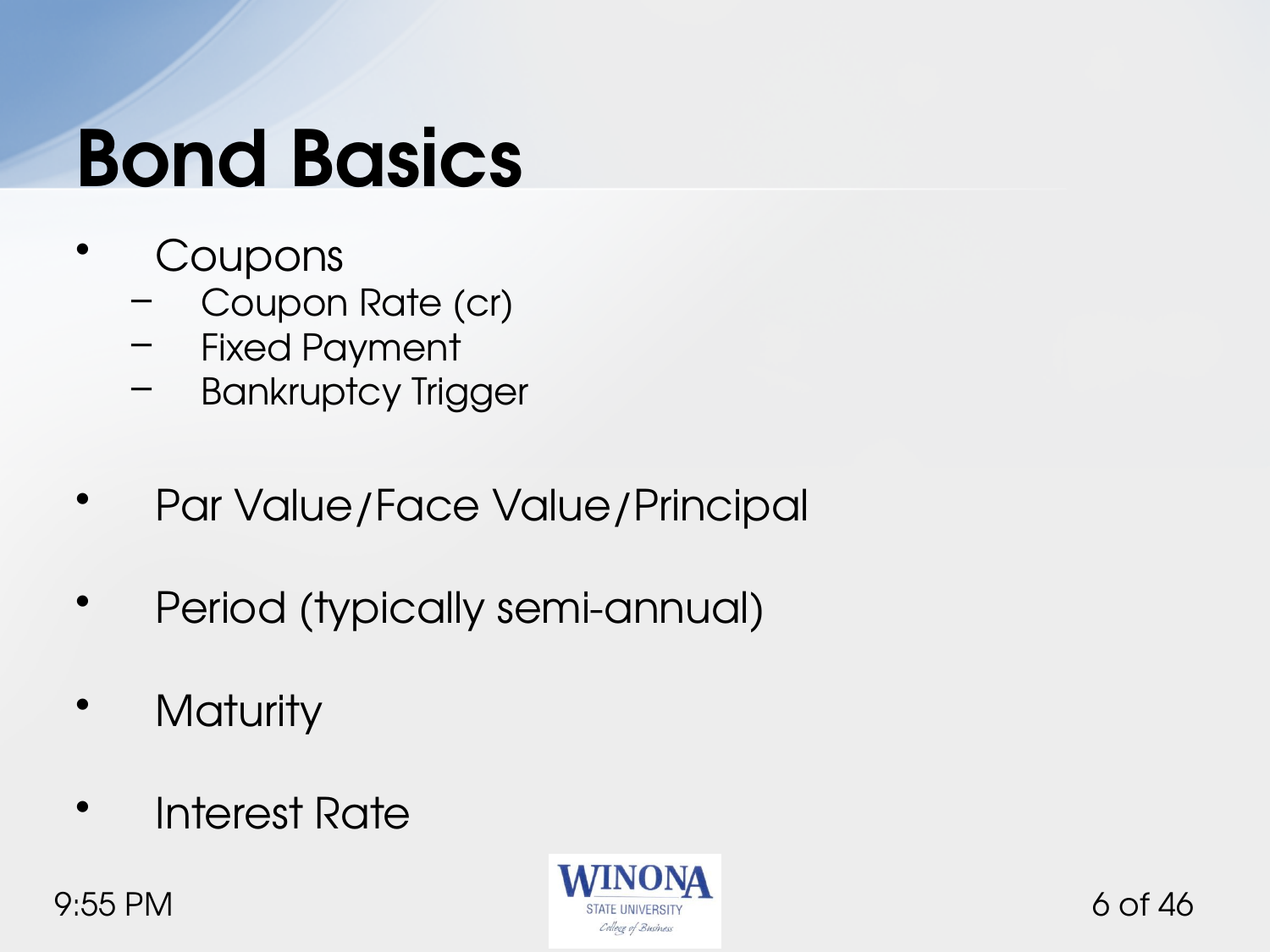

# Bond Basics
Coupons
Coupon Rate (cr)
Fixed Payment
Bankruptcy Trigger

Par Value/Face Value/Principal

Period (typically semi-annual)

Maturity

Interest Rate